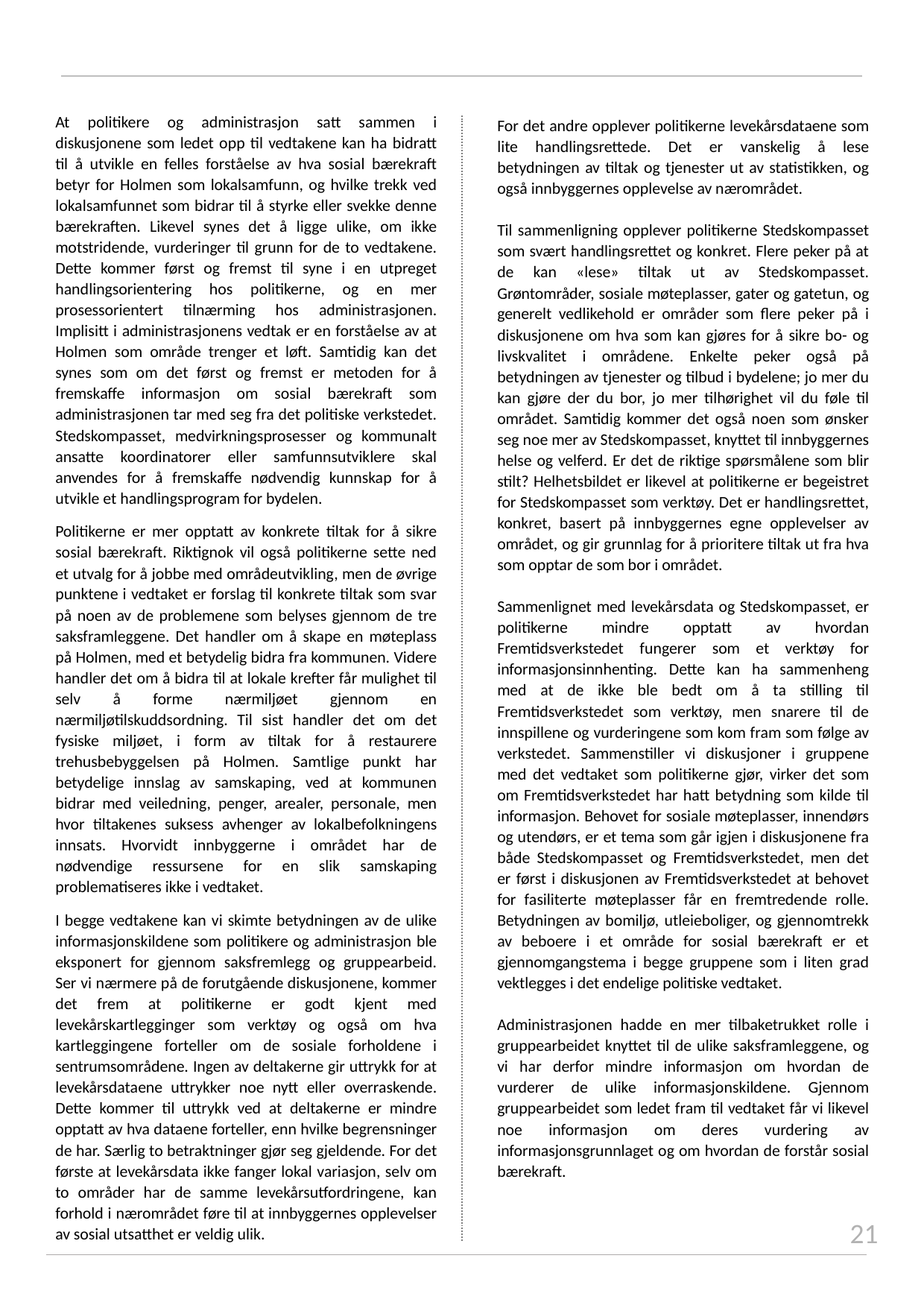

At politikere og administrasjon satt sammen i diskusjonene som ledet opp til vedtakene kan ha bidratt til å utvikle en felles forståelse av hva sosial bærekraft betyr for Holmen som lokalsamfunn, og hvilke trekk ved lokalsamfunnet som bidrar til å styrke eller svekke denne bærekraften. Likevel synes det å ligge ulike, om ikke motstridende, vurderinger til grunn for de to vedtakene. Dette kommer først og fremst til syne i en utpreget handlingsorientering hos politikerne, og en mer prosessorientert tilnærming hos administrasjonen. Implisitt i administrasjonens vedtak er en forståelse av at Holmen som område trenger et løft. Samtidig kan det synes som om det først og fremst er metoden for å fremskaffe informasjon om sosial bærekraft som administrasjonen tar med seg fra det politiske verkstedet. Stedskompasset, medvirkningsprosesser og kommunalt ansatte koordinatorer eller samfunnsutviklere skal anvendes for å fremskaffe nødvendig kunnskap for å utvikle et handlingsprogram for bydelen.
Politikerne er mer opptatt av konkrete tiltak for å sikre sosial bærekraft. Riktignok vil også politikerne sette ned et utvalg for å jobbe med områdeutvikling, men de øvrige punktene i vedtaket er forslag til konkrete tiltak som svar på noen av de problemene som belyses gjennom de tre saksframleggene. Det handler om å skape en møteplass på Holmen, med et betydelig bidra fra kommunen. Videre handler det om å bidra til at lokale krefter får mulighet til selv å forme nærmiljøet gjennom en nærmiljøtilskuddsordning. Til sist handler det om det fysiske miljøet, i form av tiltak for å restaurere trehusbebyggelsen på Holmen. Samtlige punkt har betydelige innslag av samskaping, ved at kommunen bidrar med veiledning, penger, arealer, personale, men hvor tiltakenes suksess avhenger av lokalbefolkningens innsats. Hvorvidt innbyggerne i området har de nødvendige ressursene for en slik samskaping problematiseres ikke i vedtaket.
I begge vedtakene kan vi skimte betydningen av de ulike informasjonskildene som politikere og administrasjon ble eksponert for gjennom saksfremlegg og gruppearbeid. Ser vi nærmere på de forutgående diskusjonene, kommer det frem at politikerne er godt kjent med levekårskartlegginger som verktøy og også om hva kartleggingene forteller om de sosiale forholdene i sentrumsområdene. Ingen av deltakerne gir uttrykk for at levekårsdataene uttrykker noe nytt eller overraskende. Dette kommer til uttrykk ved at deltakerne er mindre opptatt av hva dataene forteller, enn hvilke begrensninger de har. Særlig to betraktninger gjør seg gjeldende. For det første at levekårsdata ikke fanger lokal variasjon, selv om to områder har de samme levekårsutfordringene, kan forhold i nærområdet føre til at innbyggernes opplevelser av sosial utsatthet er veldig ulik.
For det andre opplever politikerne levekårsdataene som lite handlingsrettede. Det er vanskelig å lese betydningen av tiltak og tjenester ut av statistikken, og også innbyggernes opplevelse av nærområdet.

Til sammenligning opplever politikerne Stedskompasset som svært handlingsrettet og konkret. Flere peker på at de kan «lese» tiltak ut av Stedskompasset. Grøntområder, sosiale møteplasser, gater og gatetun, og generelt vedlikehold er områder som flere peker på i diskusjonene om hva som kan gjøres for å sikre bo- og livskvalitet i områdene. Enkelte peker også på betydningen av tjenester og tilbud i bydelene; jo mer du kan gjøre der du bor, jo mer tilhørighet vil du føle til området. Samtidig kommer det også noen som ønsker seg noe mer av Stedskompasset, knyttet til innbyggernes helse og velferd. Er det de riktige spørsmålene som blir stilt? Helhetsbildet er likevel at politikerne er begeistret for Stedskompasset som verktøy. Det er handlingsrettet, konkret, basert på innbyggernes egne opplevelser av området, og gir grunnlag for å prioritere tiltak ut fra hva som opptar de som bor i området.

Sammenlignet med levekårsdata og Stedskompasset, er politikerne mindre opptatt av hvordan Fremtidsverkstedet fungerer som et verktøy for informasjonsinnhenting. Dette kan ha sammenheng med at de ikke ble bedt om å ta stilling til Fremtidsverkstedet som verktøy, men snarere til de innspillene og vurderingene som kom fram som følge av verkstedet. Sammenstiller vi diskusjoner i gruppene med det vedtaket som politikerne gjør, virker det som om Fremtidsverkstedet har hatt betydning som kilde til informasjon. Behovet for sosiale møteplasser, innendørs og utendørs, er et tema som går igjen i diskusjonene fra både Stedskompasset og Fremtidsverkstedet, men det er først i diskusjonen av Fremtidsverkstedet at behovet for fasiliterte møteplasser får en fremtredende rolle. Betydningen av bomiljø, utleieboliger, og gjennomtrekk av beboere i et område for sosial bærekraft er et gjennomgangstema i begge gruppene som i liten grad vektlegges i det endelige politiske vedtaket.

Administrasjonen hadde en mer tilbaketrukket rolle i gruppearbeidet knyttet til de ulike saksframleggene, og vi har derfor mindre informasjon om hvordan de vurderer de ulike informasjonskildene. Gjennom gruppearbeidet som ledet fram til vedtaket får vi likevel noe informasjon om deres vurdering av informasjonsgrunnlaget og om hvordan de forstår sosial bærekraft.

21